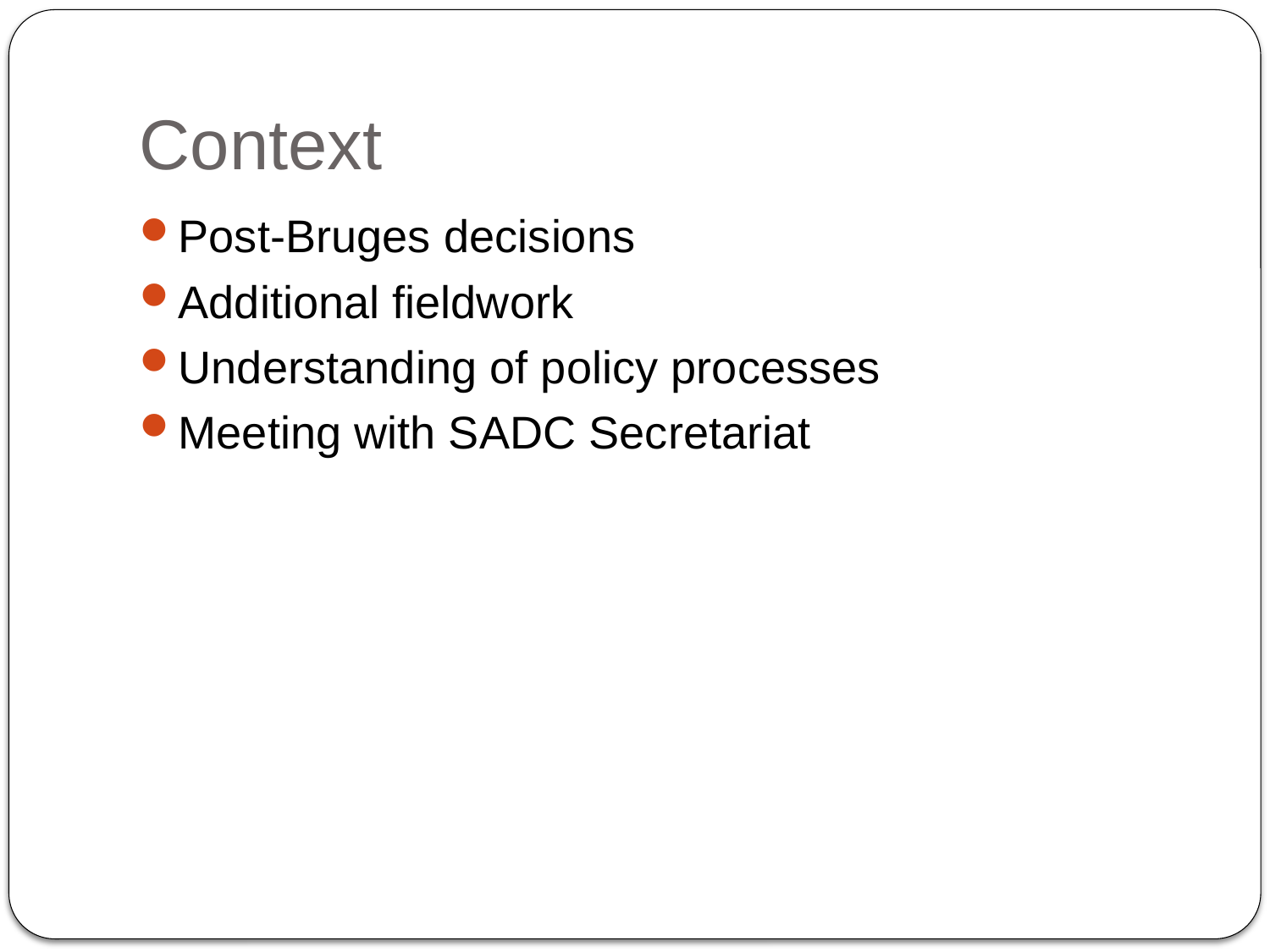

# Context
Post-Bruges decisions
Additional fieldwork
Understanding of policy processes
Meeting with SADC Secretariat